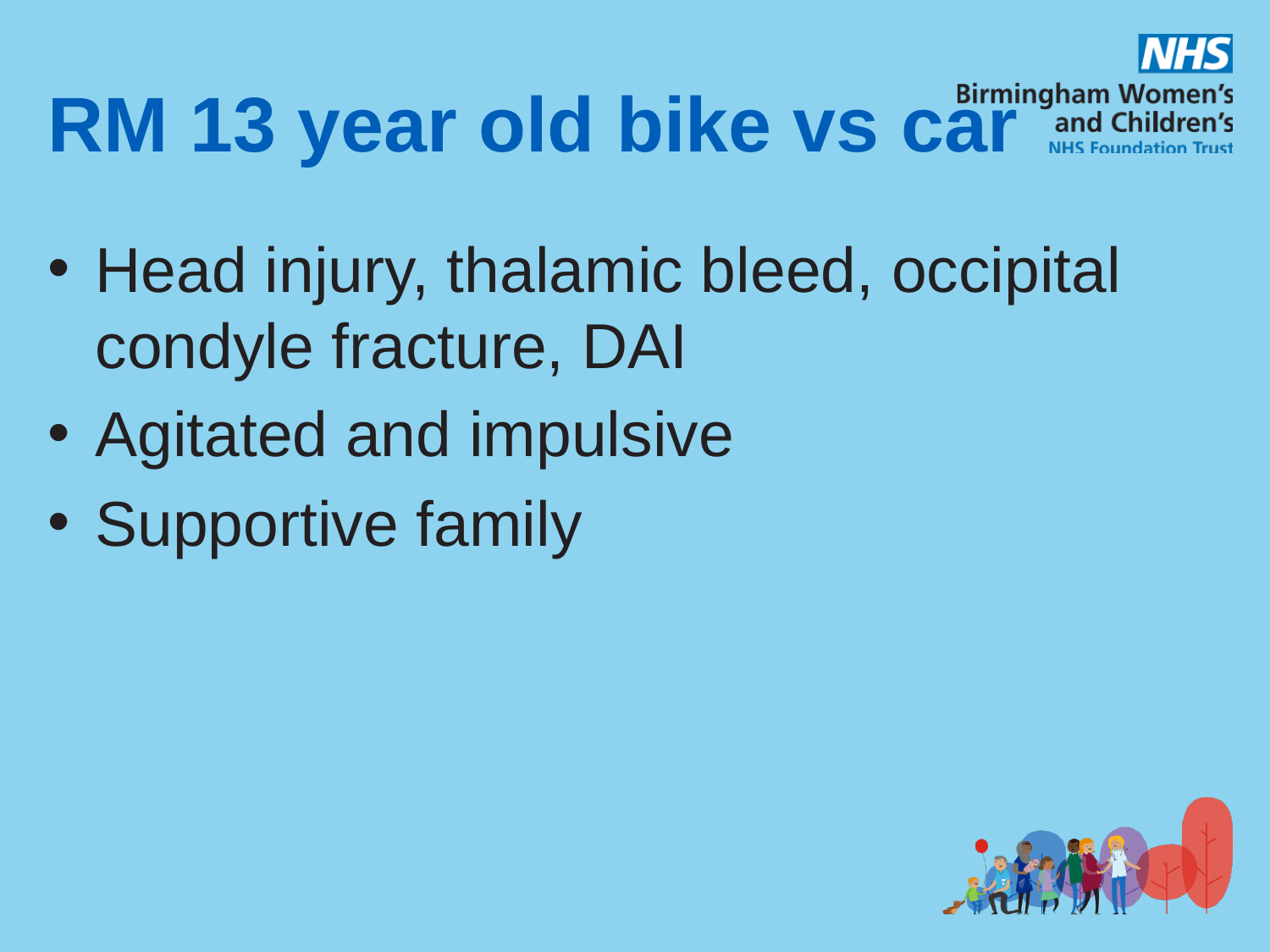

# RM 13 year old bike vs car
Head injury, thalamic bleed, occipital condyle fracture, DAI
Agitated and impulsive
Supportive family